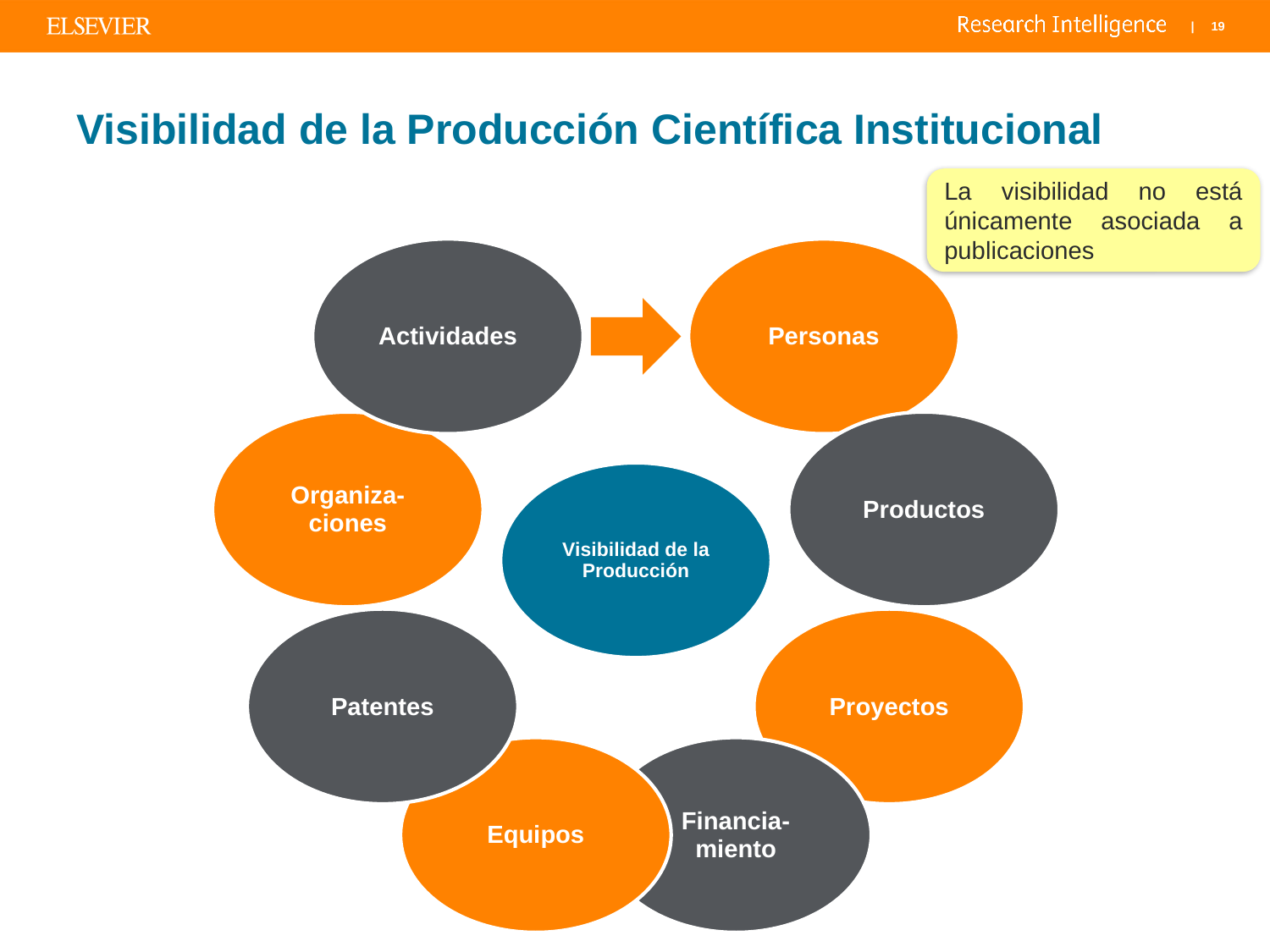

# Visibilidad de la Producción Científica Institucional
La visibilidad no está únicamente asociada a publicaciones
Visibilidad de la Producción
Personas
Productos
Proyectos
Equipos
Patentes
Organiza-ciones
Actividades
Financia-miento